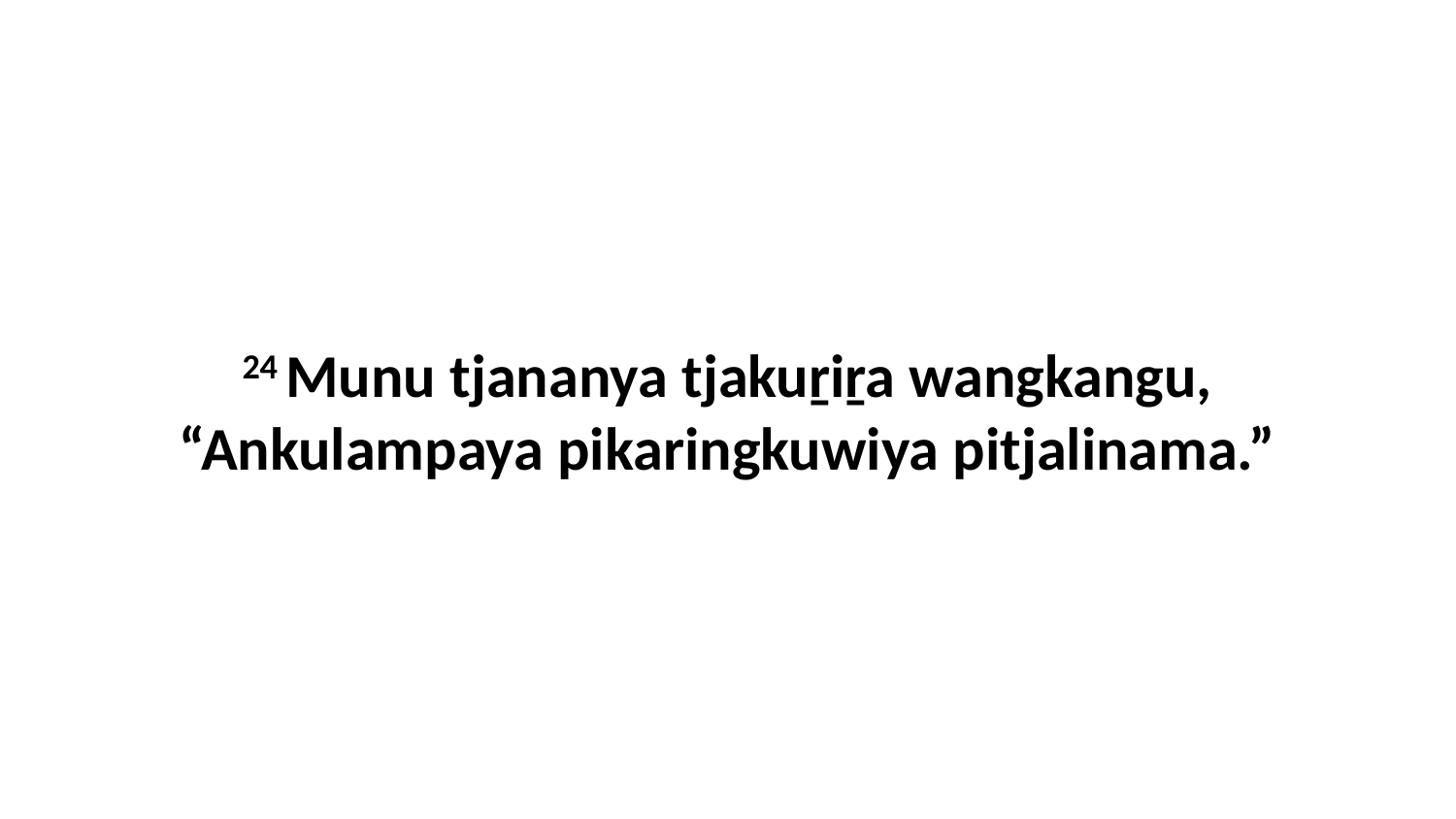

24 Munu tjananya tjakuṟiṟa wangkangu, “Ankulampaya pikaringkuwiya pitjalinama.”